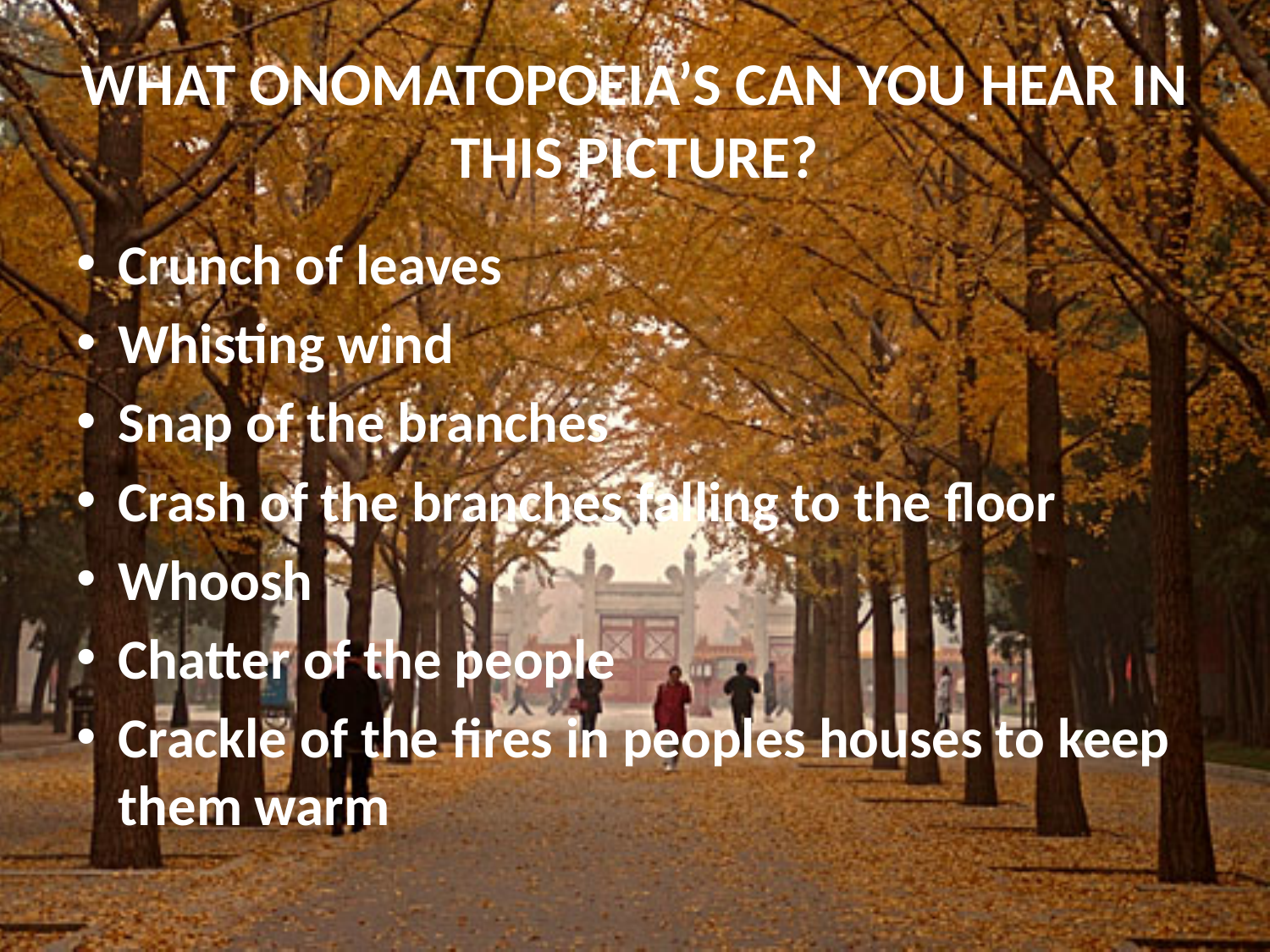

# WHAT ONOMATOPOEIA’S CAN YOU HEAR IN THIS PICTURE?
Crunch of leaves
Whisting wind
Snap of the branches
Crash of the branches falling to the floor
Whoosh
Chatter of the people
Crackle of the fires in peoples houses to keep them warm